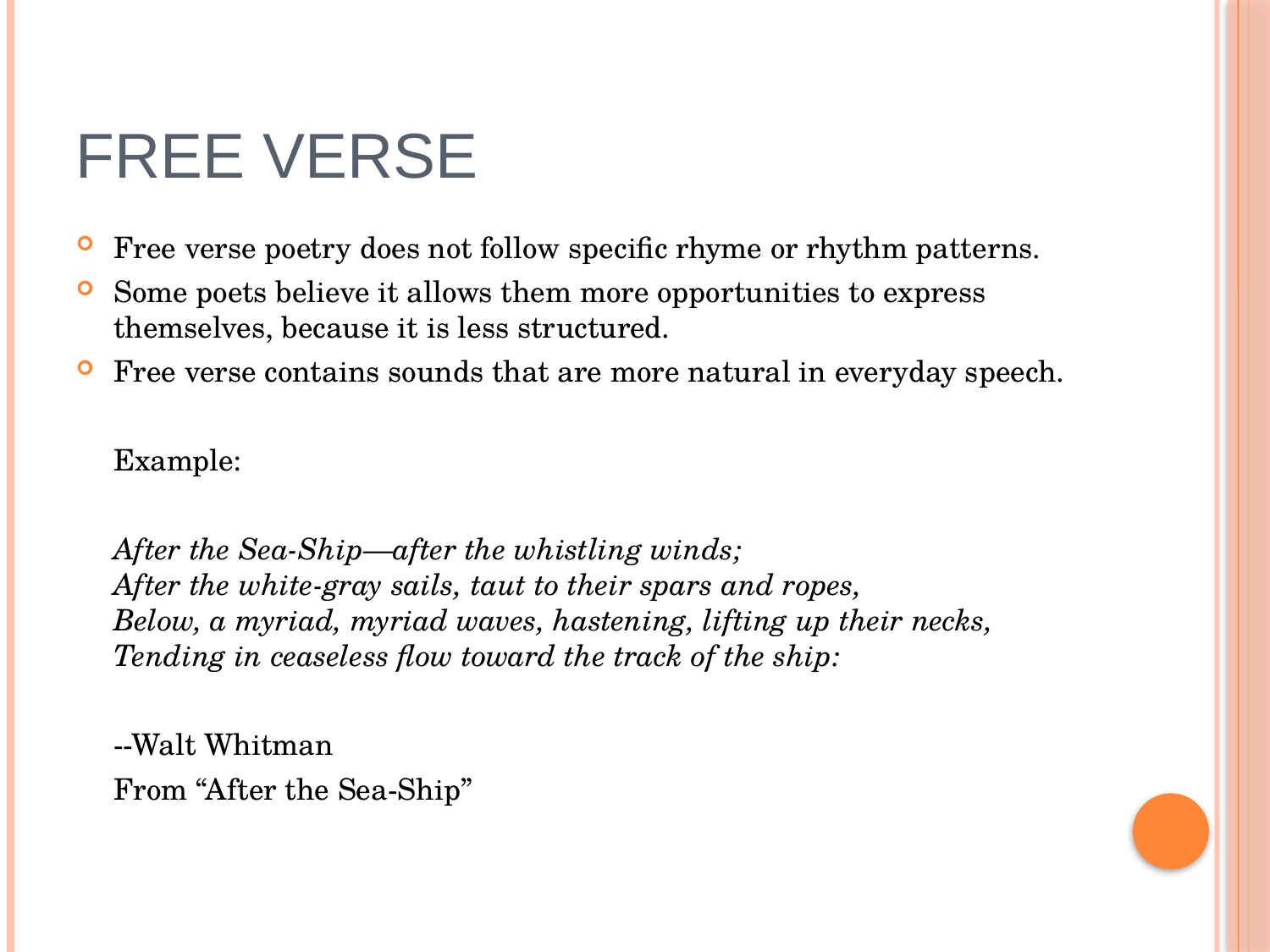

# Free Verse
Free verse poetry does not follow specific rhyme or rhythm patterns.
Some poets believe it allows them more opportunities to express themselves, because it is less structured.
Free verse contains sounds that are more natural in everyday speech.

	Example:

	After the Sea-Ship—after the whistling winds;
After the white-gray sails, taut to their spars and ropes,
Below, a myriad, myriad waves, hastening, lifting up their necks,
Tending in ceaseless flow toward the track of the ship:

					--Walt Whitman
					From “After the Sea-Ship”